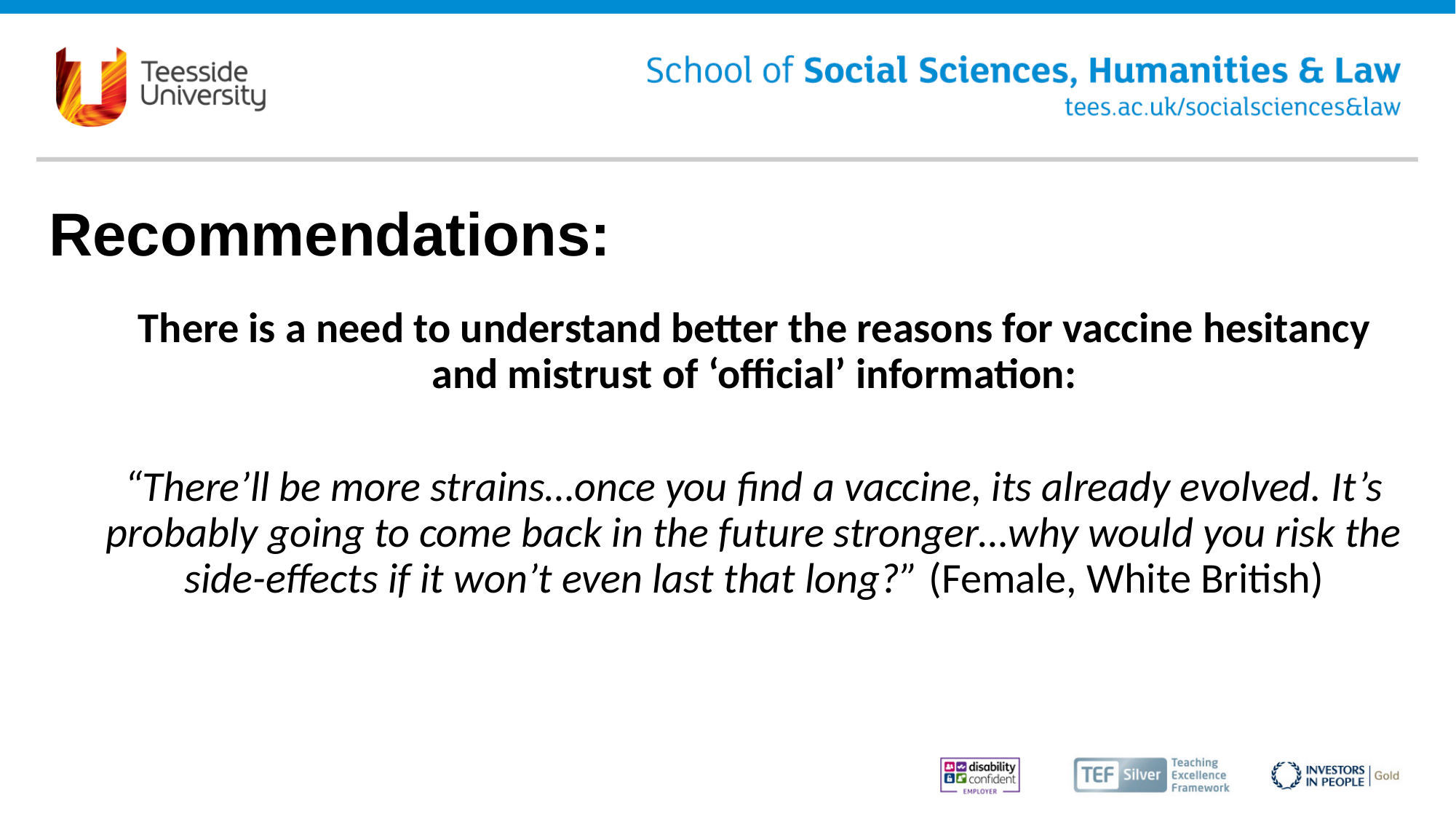

# Recommendations:
There is a need to understand better the reasons for vaccine hesitancy and mistrust of ‘official’ information:

“There’ll be more strains…once you find a vaccine, its already evolved. It’s probably going to come back in the future stronger…why would you risk the side-effects if it won’t even last that long?” (Female, White British)